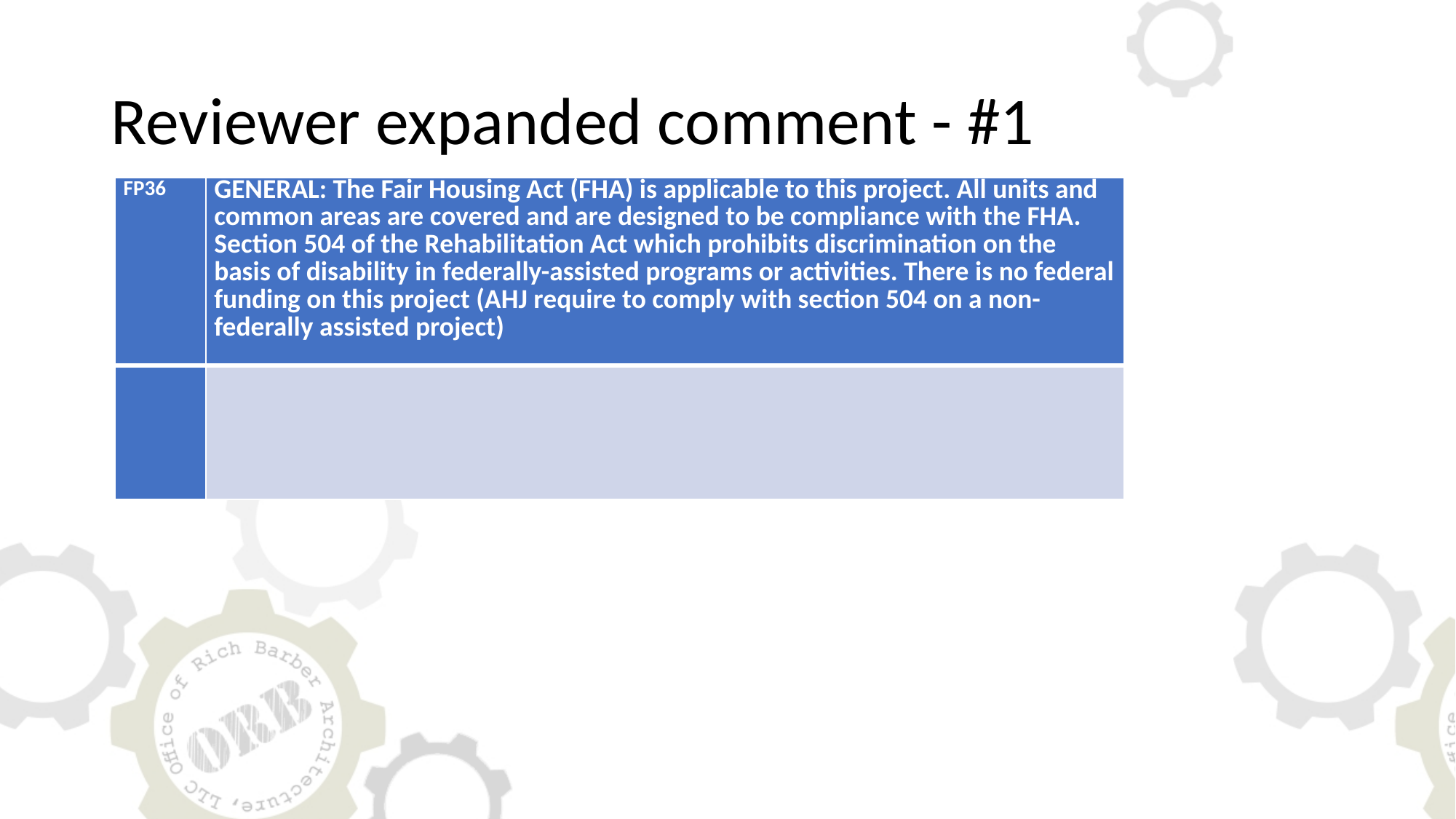

# Reviewer expanded comment - #1
| FP36 | GENERAL: The Fair Housing Act (FHA) is applicable to this project. All units and common areas are covered and are designed to be compliance with the FHA. Section 504 of the Rehabilitation Act which prohibits discrimination on the basis of disability in federally-assisted programs or activities. There is no federal funding on this project (AHJ require to comply with section 504 on a non-federally assisted project) |
| --- | --- |
|  |  |